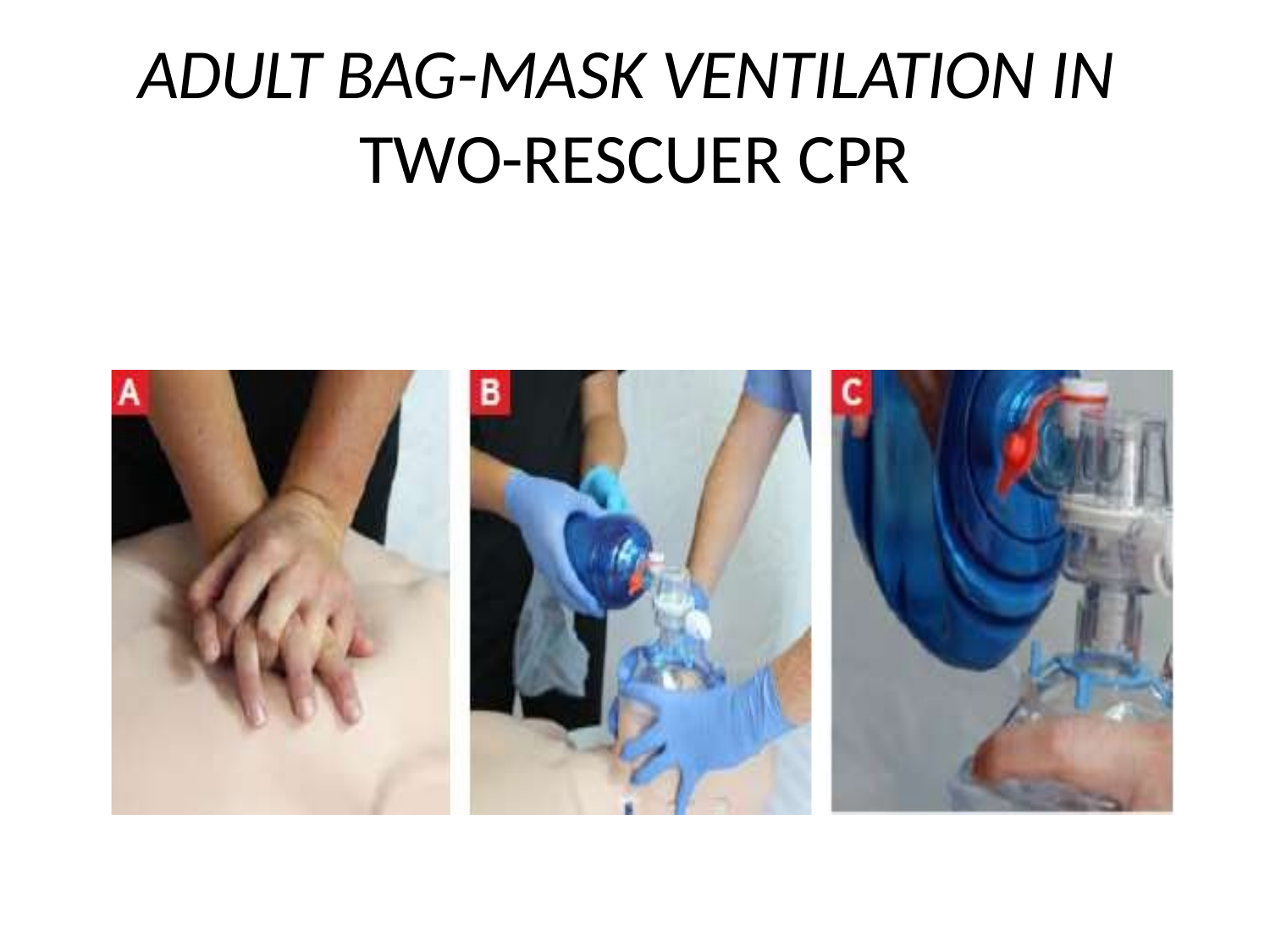

# ADULT BAG-MASK VENTILATION IN  TWO-RESCUER CPR